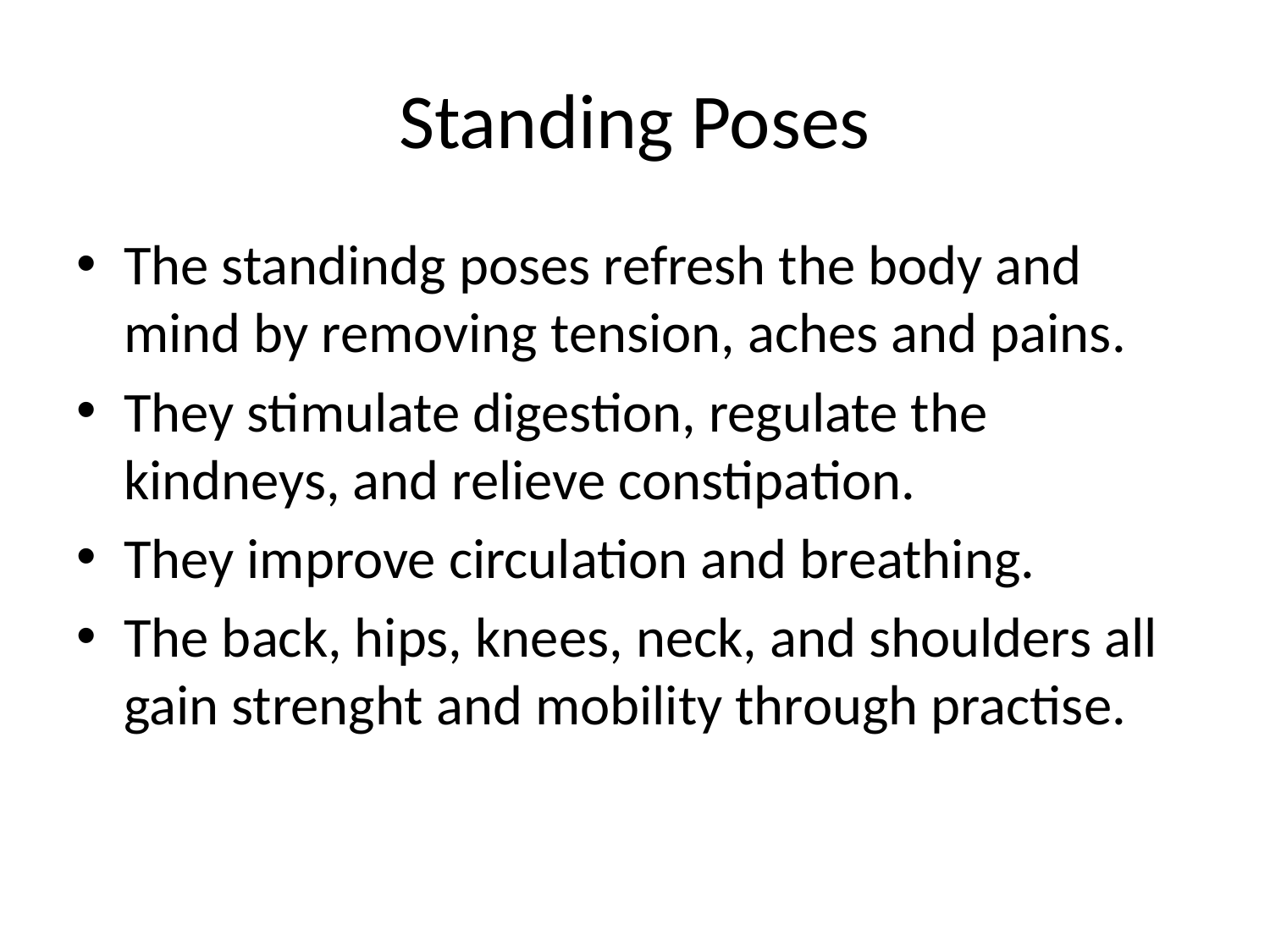

# Standing Poses
The standindg poses refresh the body and mind by removing tension, aches and pains.
They stimulate digestion, regulate the kindneys, and relieve constipation.
They improve circulation and breathing.
The back, hips, knees, neck, and shoulders all gain strenght and mobility through practise.